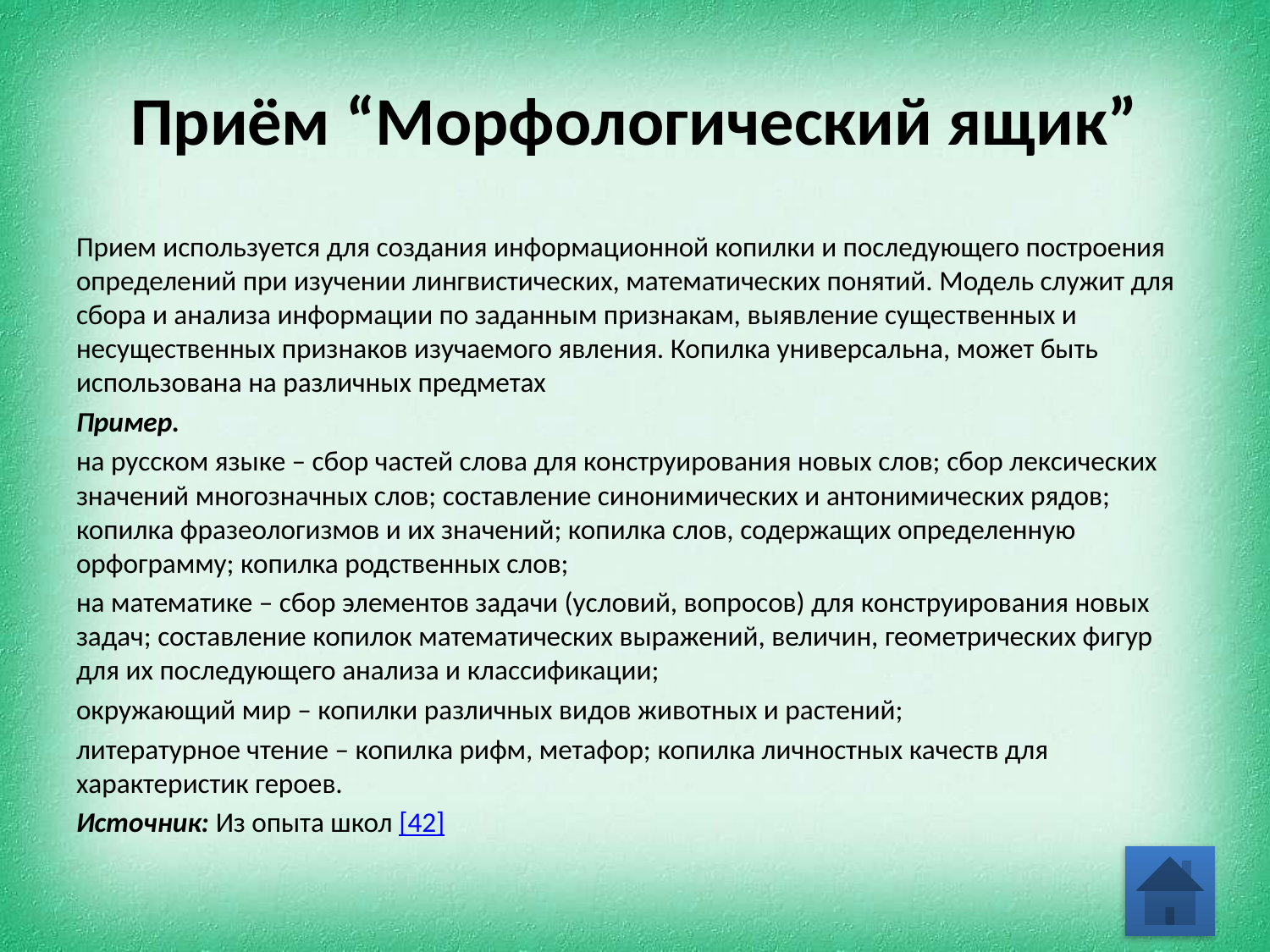

# Приём “Морфологический ящик”
Прием используется для создания информационной копилки и последующего построения определений при изучении лингвистических, математических понятий. Модель служит для сбора и анализа информации по заданным признакам, выявление существенных и несущественных признаков изучаемого явления. Копилка универсальна, может быть использована на различных предметах
Пример.
на русском языке – сбор частей слова для конструирования новых слов; сбор лексических значений многозначных слов; составление синонимических и антонимических рядов; копилка фразеологизмов и их значений; копилка слов, содержащих определенную орфограмму; копилка родственных слов;
на математике – сбор элементов задачи (условий, вопросов) для конструирования новых задач; составление копилок математических выражений, величин, геометрических фигур для их последующего анализа и классификации;
окружающий мир – копилки различных видов животных и растений;
литературное чтение – копилка рифм, метафор; копилка личностных качеств для характеристик героев.
Источник: Из опыта школ [42]